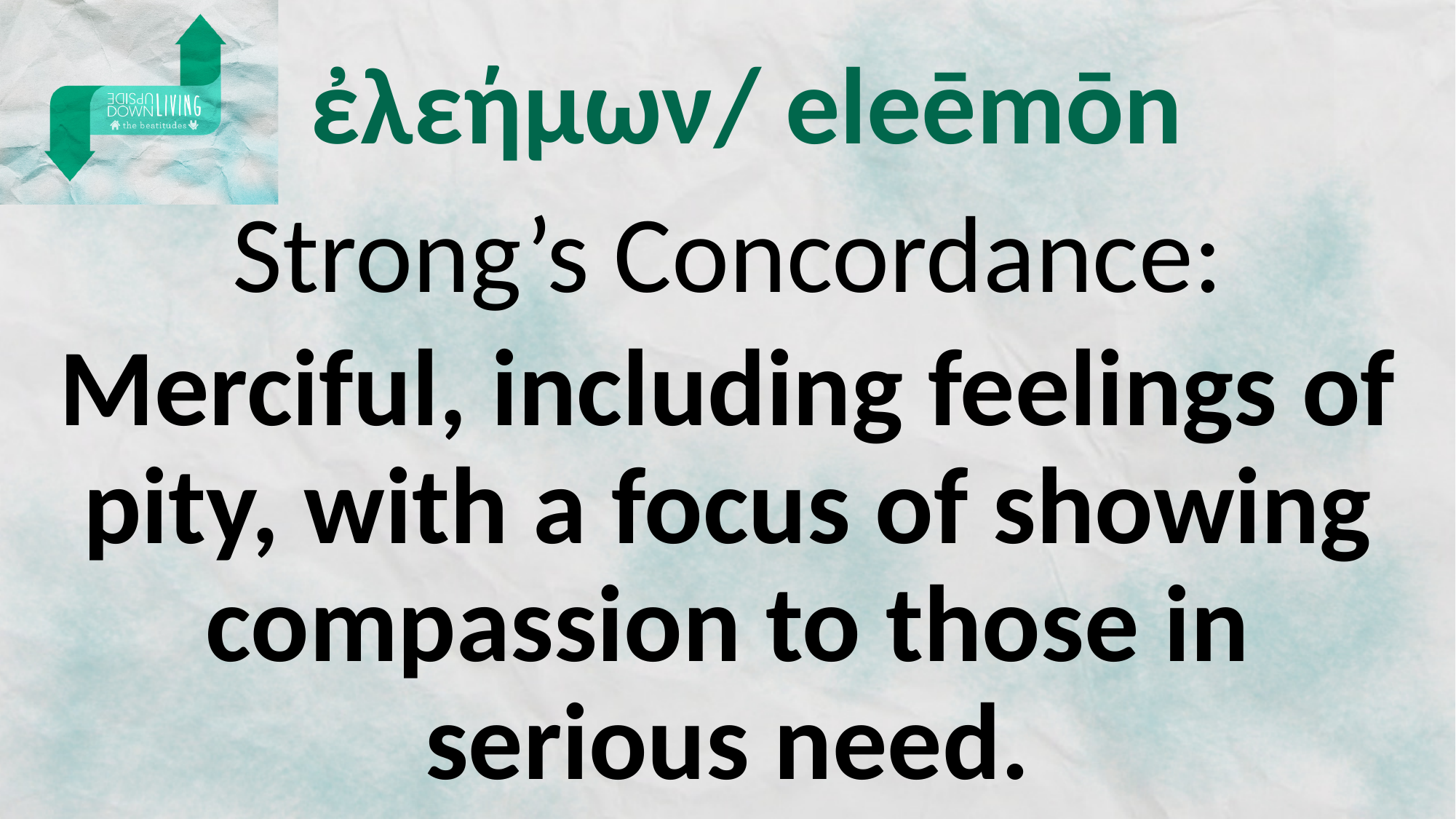

# ἐλεήμων/ eleēmōn
Strong’s Concordance:
Merciful, including feelings of pity, with a focus of showing compassion to those in serious need.